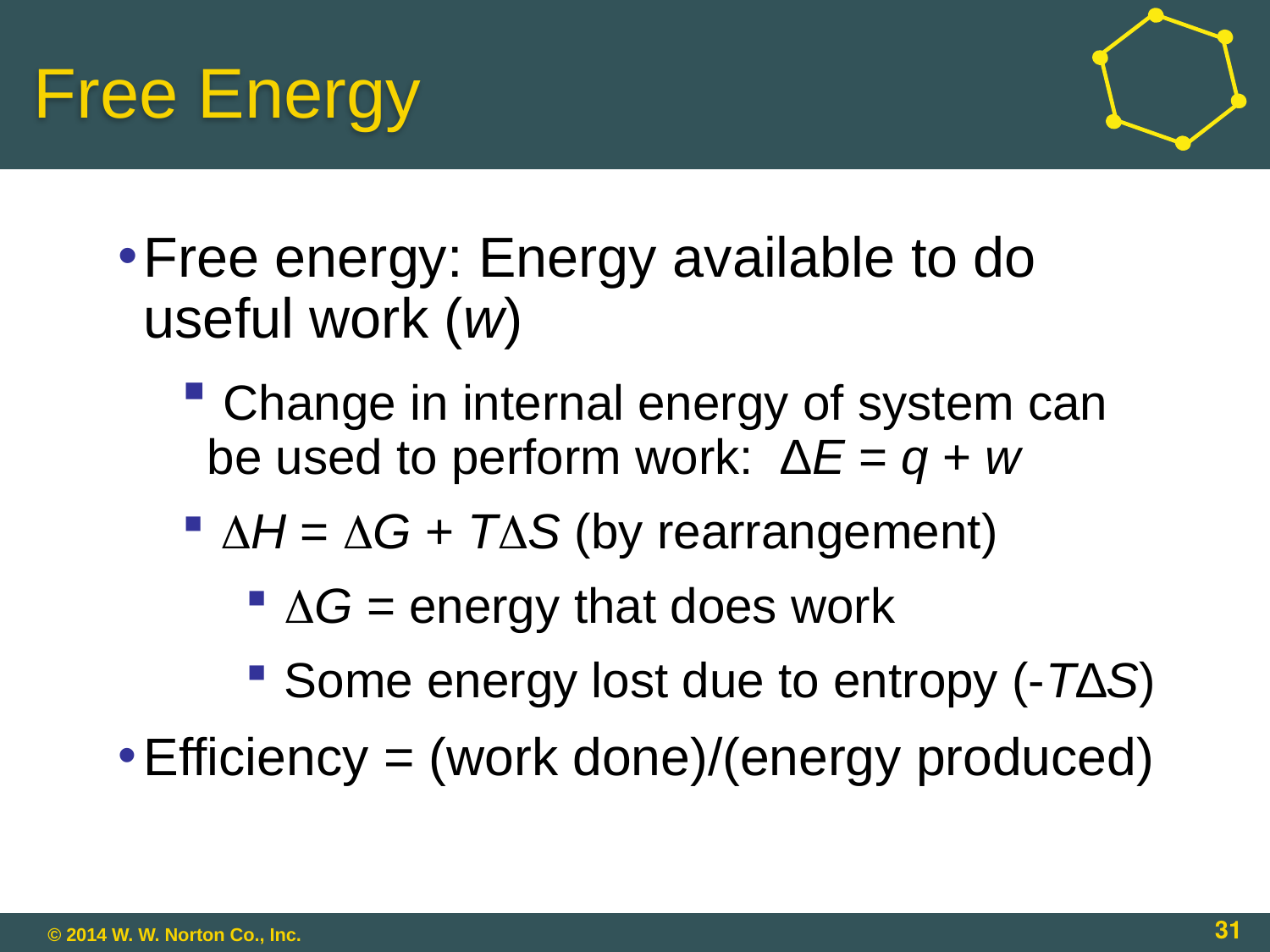

# Free Energy
Free energy: Energy available to do useful work (w)
 Change in internal energy of system can be used to perform work:  ∆E = q + w
 ΔH = ΔG + TΔS (by rearrangement)
 ΔG = energy that does work
 Some energy lost due to entropy (-T∆S)
Efficiency = (work done)/(energy produced)
31